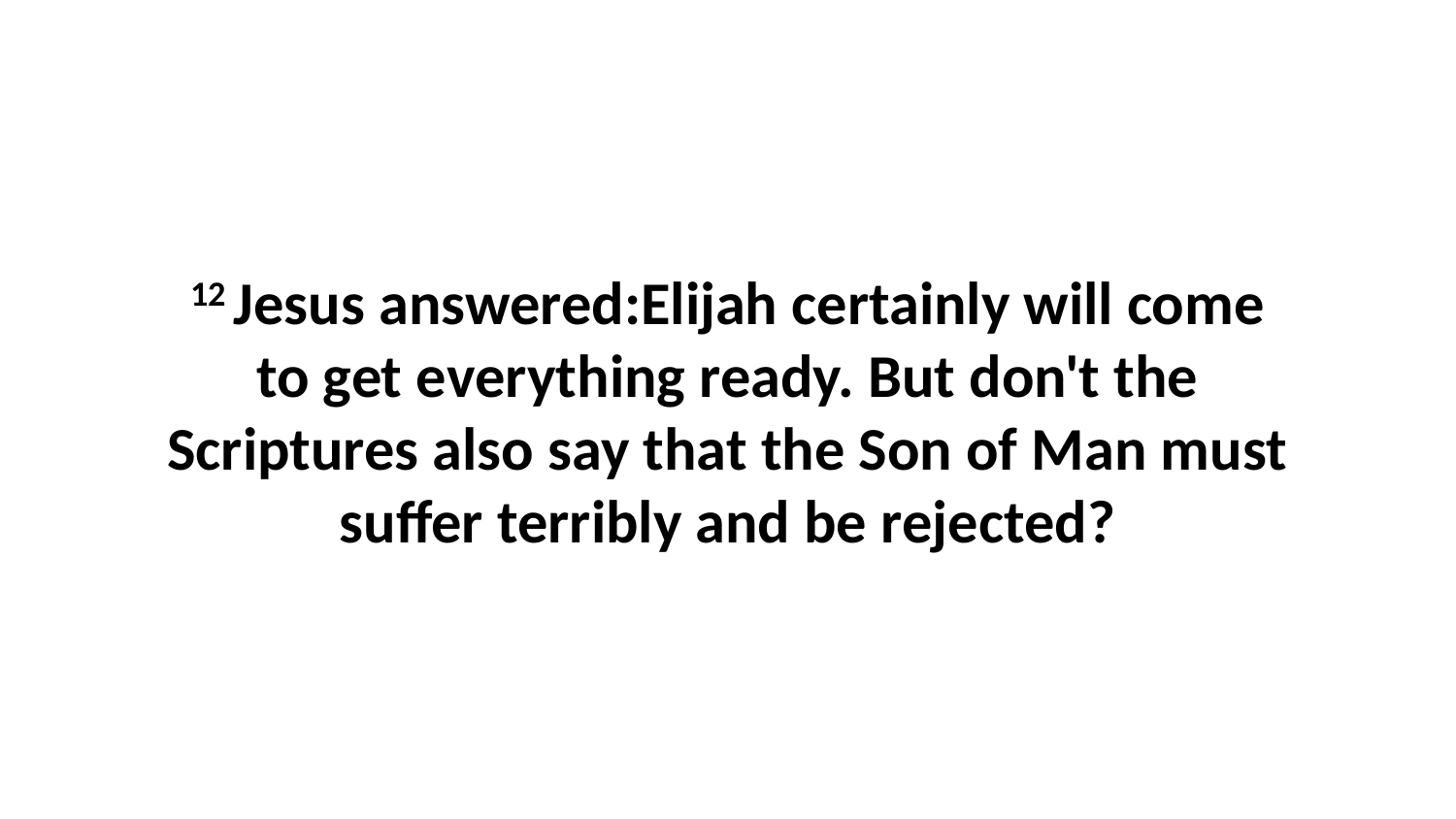

12 Jesus answered:Elijah certainly will come to get everything ready. But don't the Scriptures also say that the Son of Man must suffer terribly and be rejected?